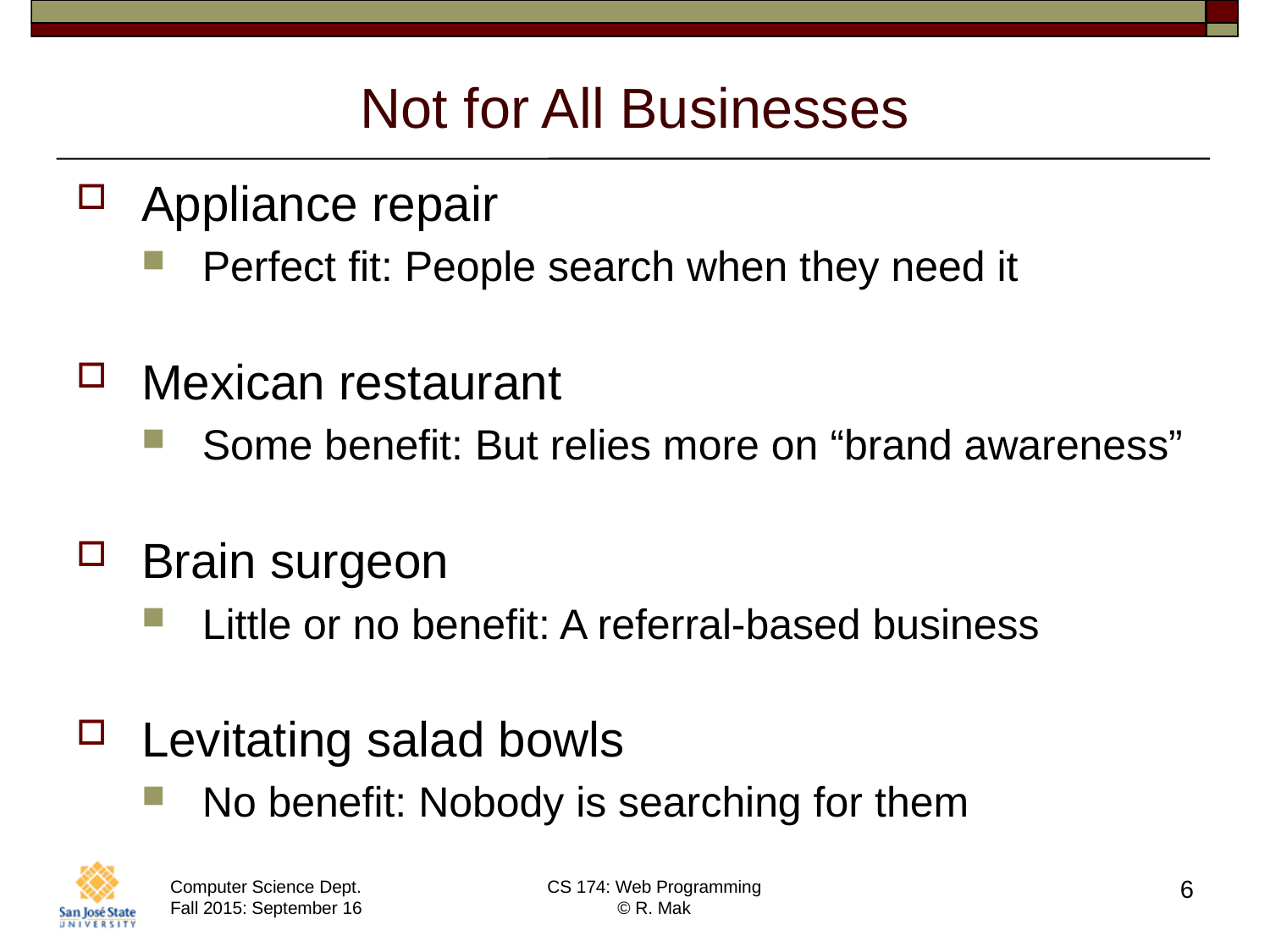

# Not for All Businesses
Appliance repair
Perfect fit: People search when they need it

Mexican restaurant
Some benefit: But relies more on “brand awareness”

Brain surgeon
Little or no benefit: A referral-based business

Levitating salad bowls
No benefit: Nobody is searching for them

6